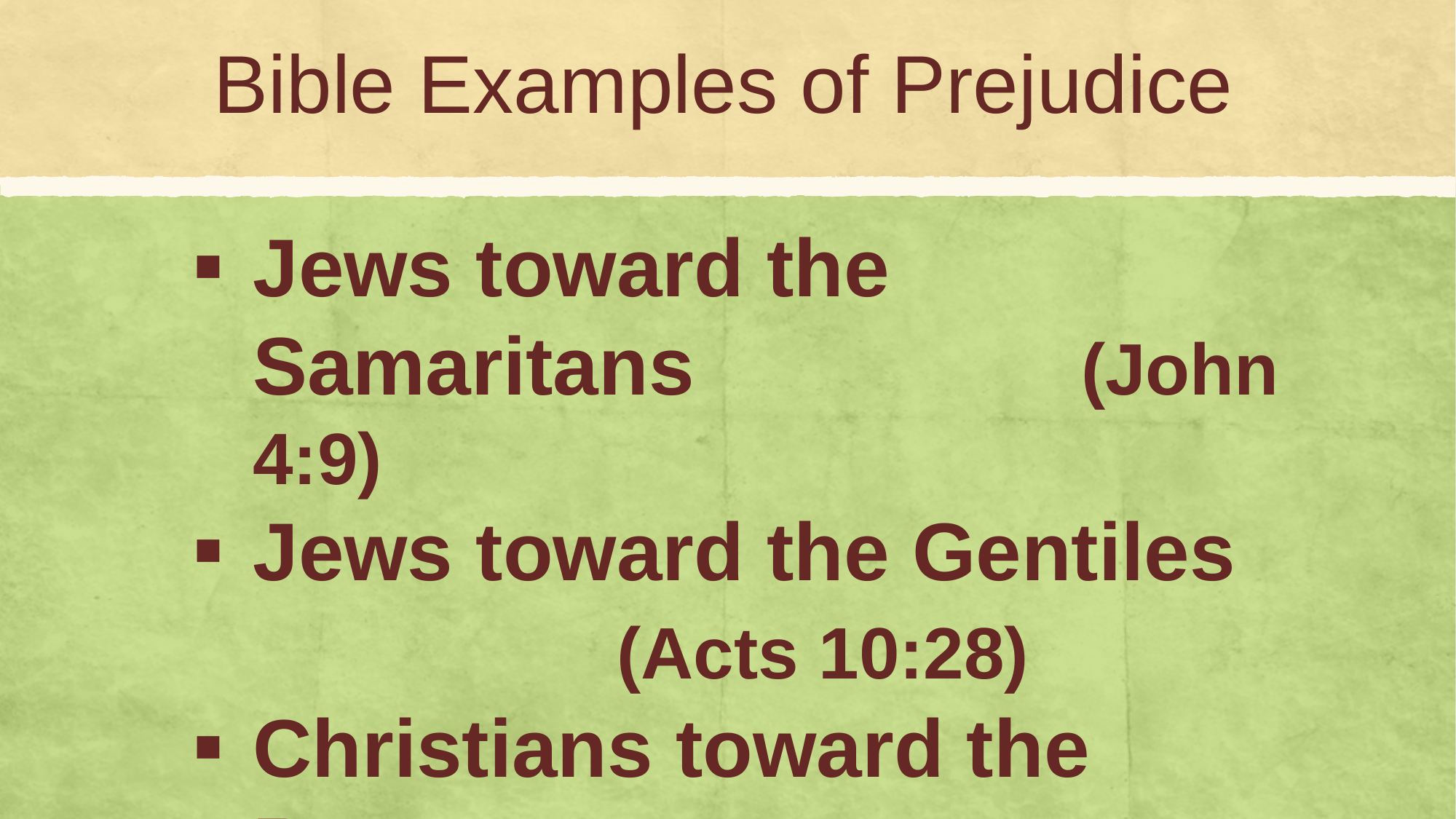

# Bible Examples of Prejudice
Jews toward the Samaritans                 (John 4:9)
Jews toward the Gentiles                   (Acts 10:28)
Christians toward the Poor                 (James 2:2-9)